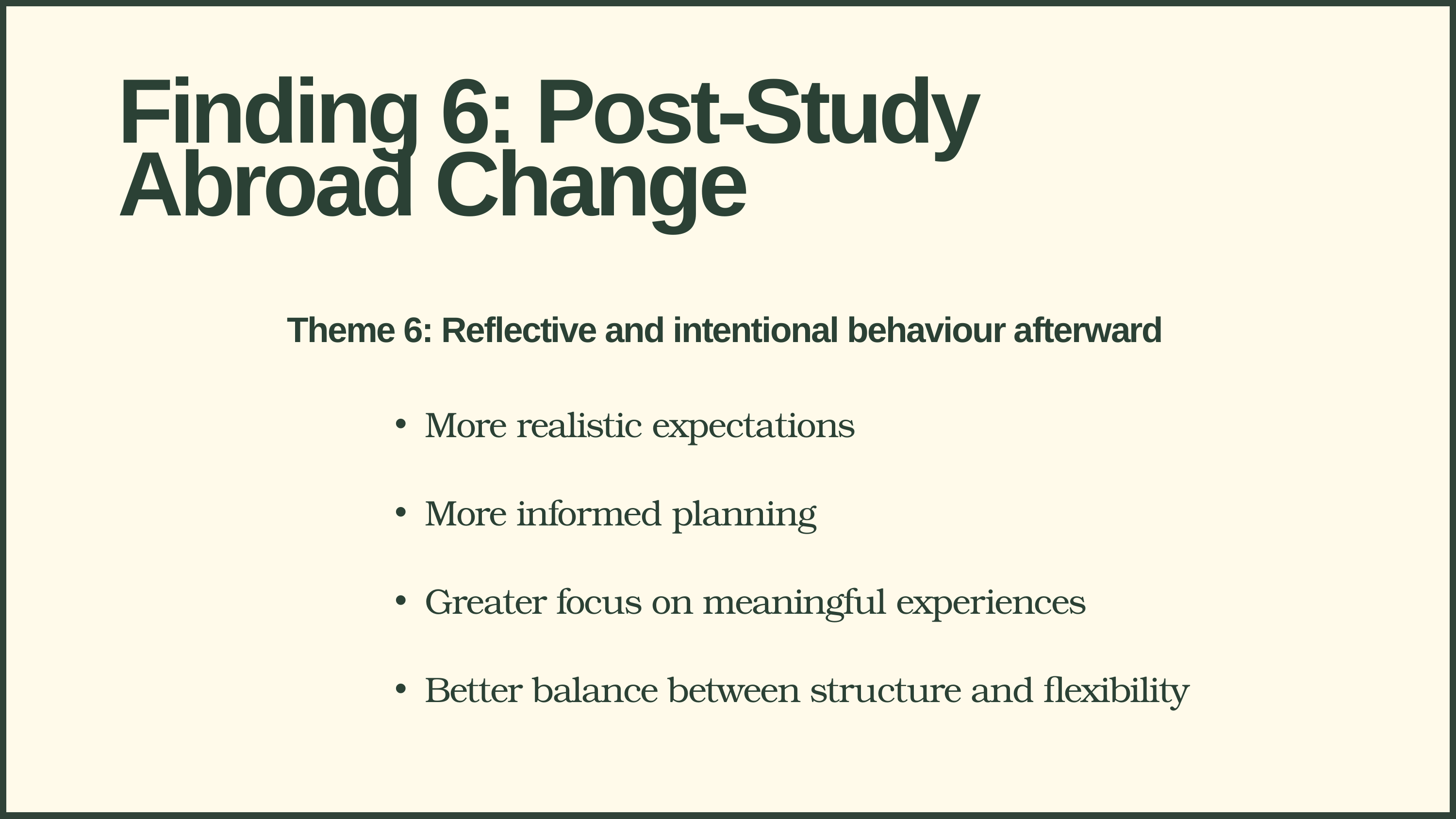

Finding 6: Post-Study Abroad Change

Theme 6: Reflective and intentional behaviour afterward
More realistic expectations
More informed planning
Greater focus on meaningful experiences
Better balance between structure and flexibility